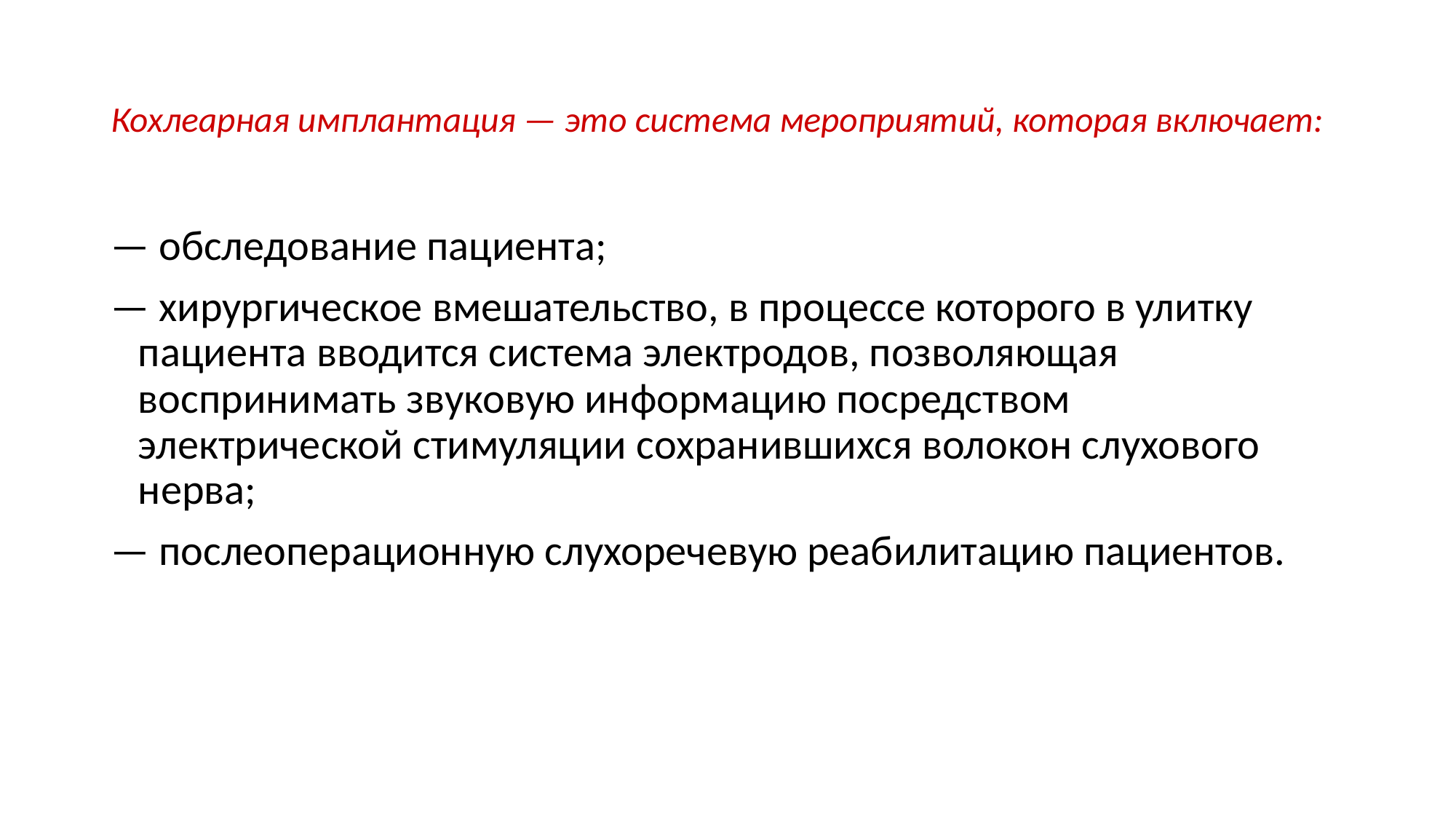

# Кохлеарная имплантация — это система мероприятий, которая включает:
— обследование пациента;
— хирургическое вмешательство, в процессе которого в улитку пациента вводится система электродов, позволяющая воспринимать звуковую информацию посредством электрической стимуляции сохранившихся волокон слухового нерва;
— послеоперационную слухоречевую реабилитацию пациентов.